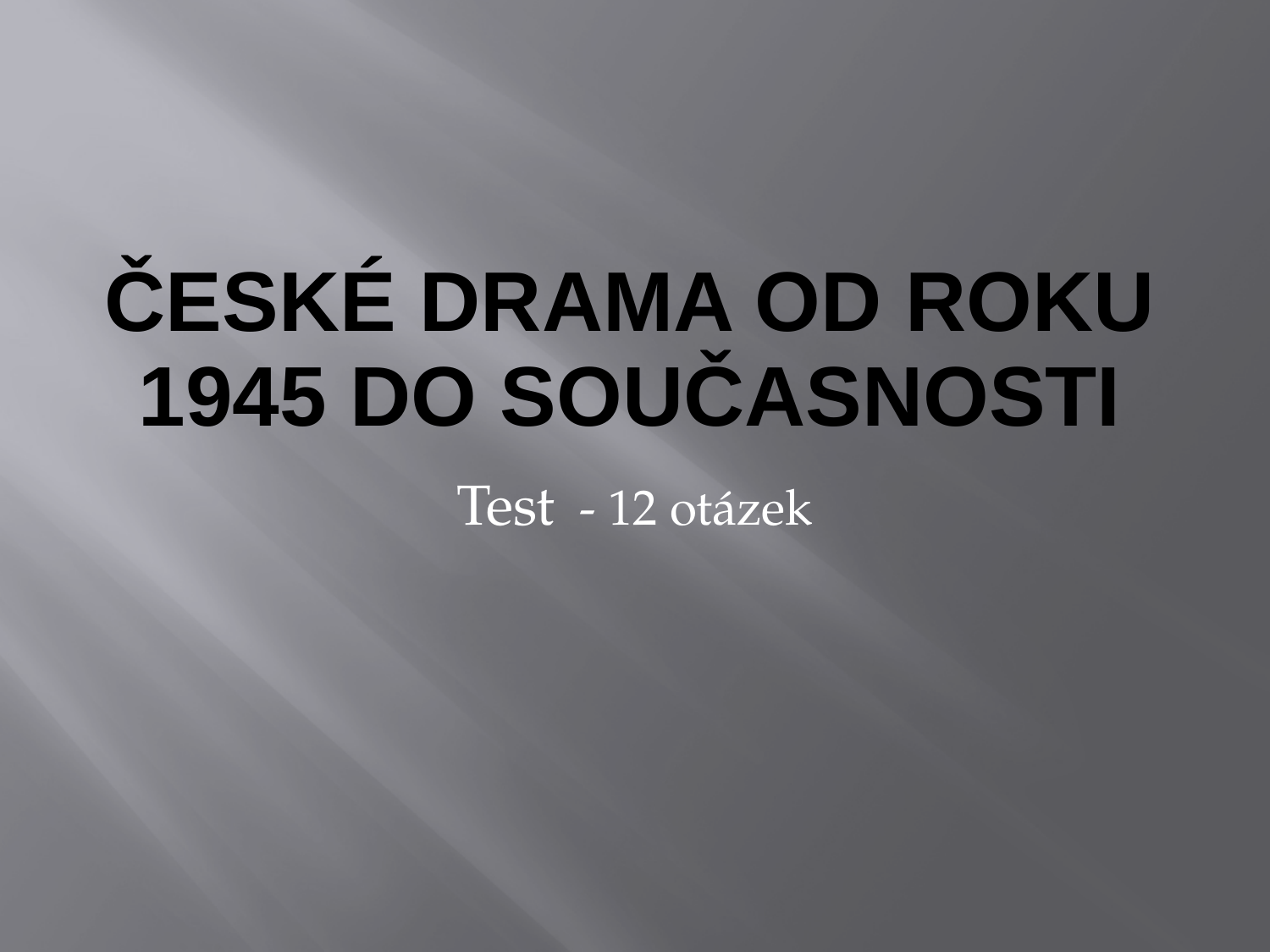

# české drama od roku 1945 do současnosti
Test  - 12 otázek